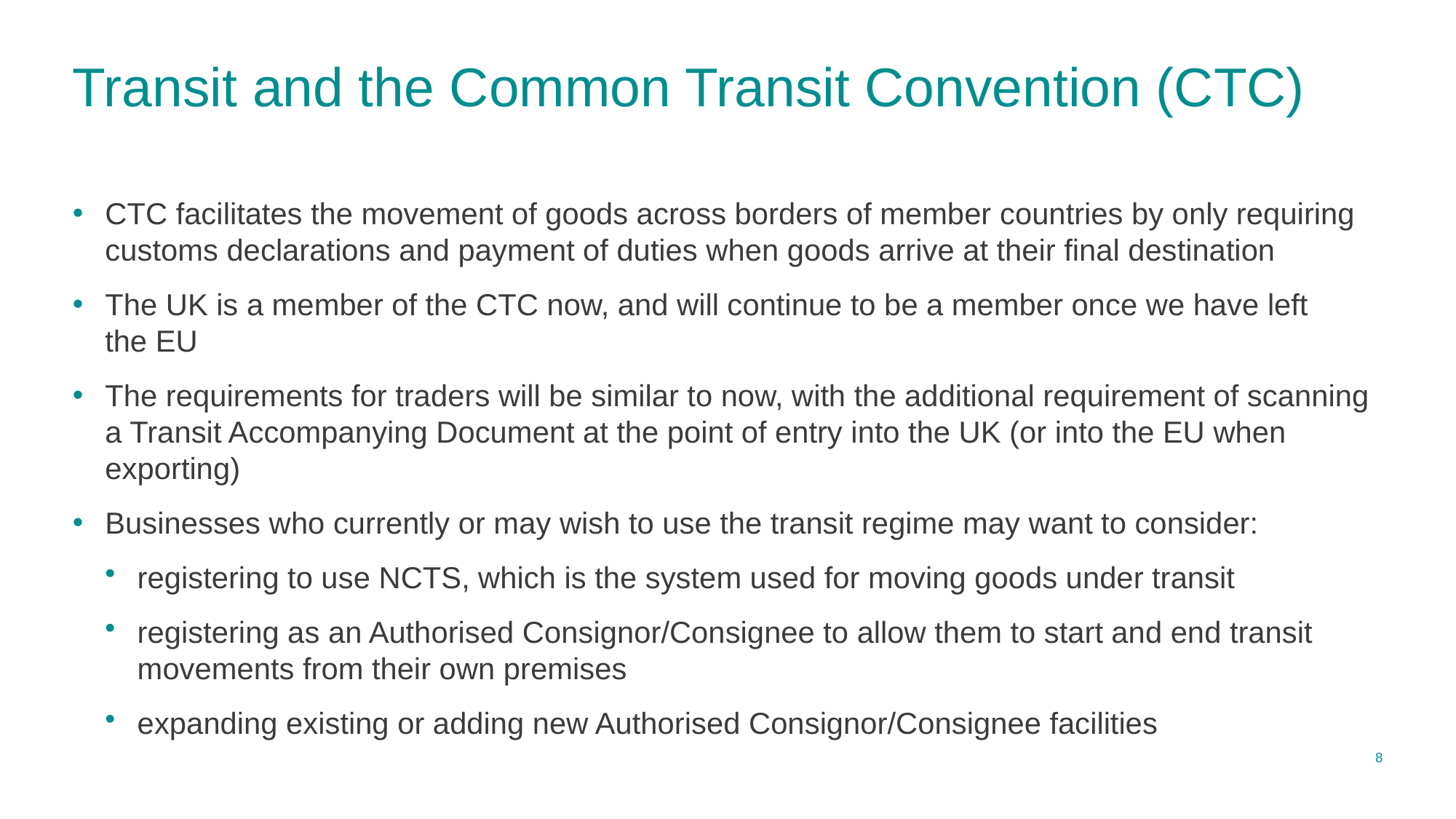

# Transit and the Common Transit Convention (CTC)
CTC facilitates the movement of goods across borders of member countries by only requiring customs declarations and payment of duties when goods arrive at their final destination
The UK is a member of the CTC now, and will continue to be a member once we have left
the EU
The requirements for traders will be similar to now, with the additional requirement of scanning a Transit Accompanying Document at the point of entry into the UK (or into the EU when exporting)
Businesses who currently or may wish to use the transit regime may want to consider:
registering to use NCTS, which is the system used for moving goods under transit
registering as an Authorised Consignor/Consignee to allow them to start and end transit movements from their own premises
expanding existing or adding new Authorised Consignor/Consignee facilities
8